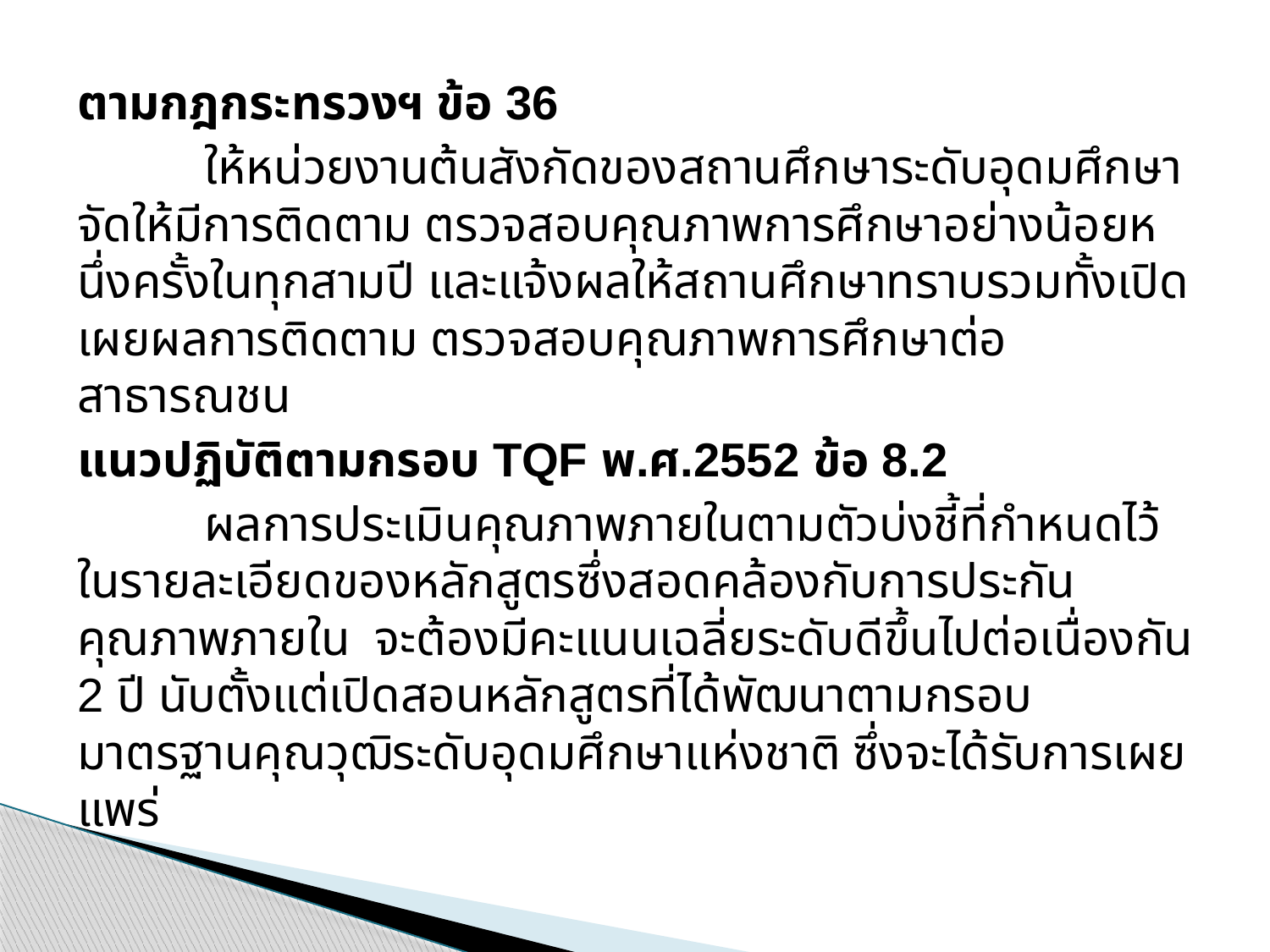

ตามกฎกระทรวงฯ ข้อ 36
	ให้หน่วยงานต้นสังกัดของสถานศึกษาระดับอุดมศึกษาจัดให้มีการติดตาม ตรวจสอบคุณภาพการศึกษาอย่างน้อยหนึ่งครั้งในทุกสามปี และแจ้งผลให้สถานศึกษาทราบรวมทั้งเปิดเผยผลการติดตาม ตรวจสอบคุณภาพการศึกษาต่อสาธารณชน
แนวปฏิบัติตามกรอบ TQF พ.ศ.2552 ข้อ 8.2
	ผลการประเมินคุณภาพภายในตามตัวบ่งชี้ที่กำหนดไว้ในรายละเอียดของหลักสูตรซึ่งสอดคล้องกับการประกันคุณภาพภายใน  จะต้องมีคะแนนเฉลี่ยระดับดีขึ้นไปต่อเนื่องกัน 2 ปี นับตั้งแต่เปิดสอนหลักสูตรที่ได้พัฒนาตามกรอบมาตรฐานคุณวุฒิระดับอุดมศึกษาแห่งชาติ ซึ่งจะได้รับการเผยแพร่